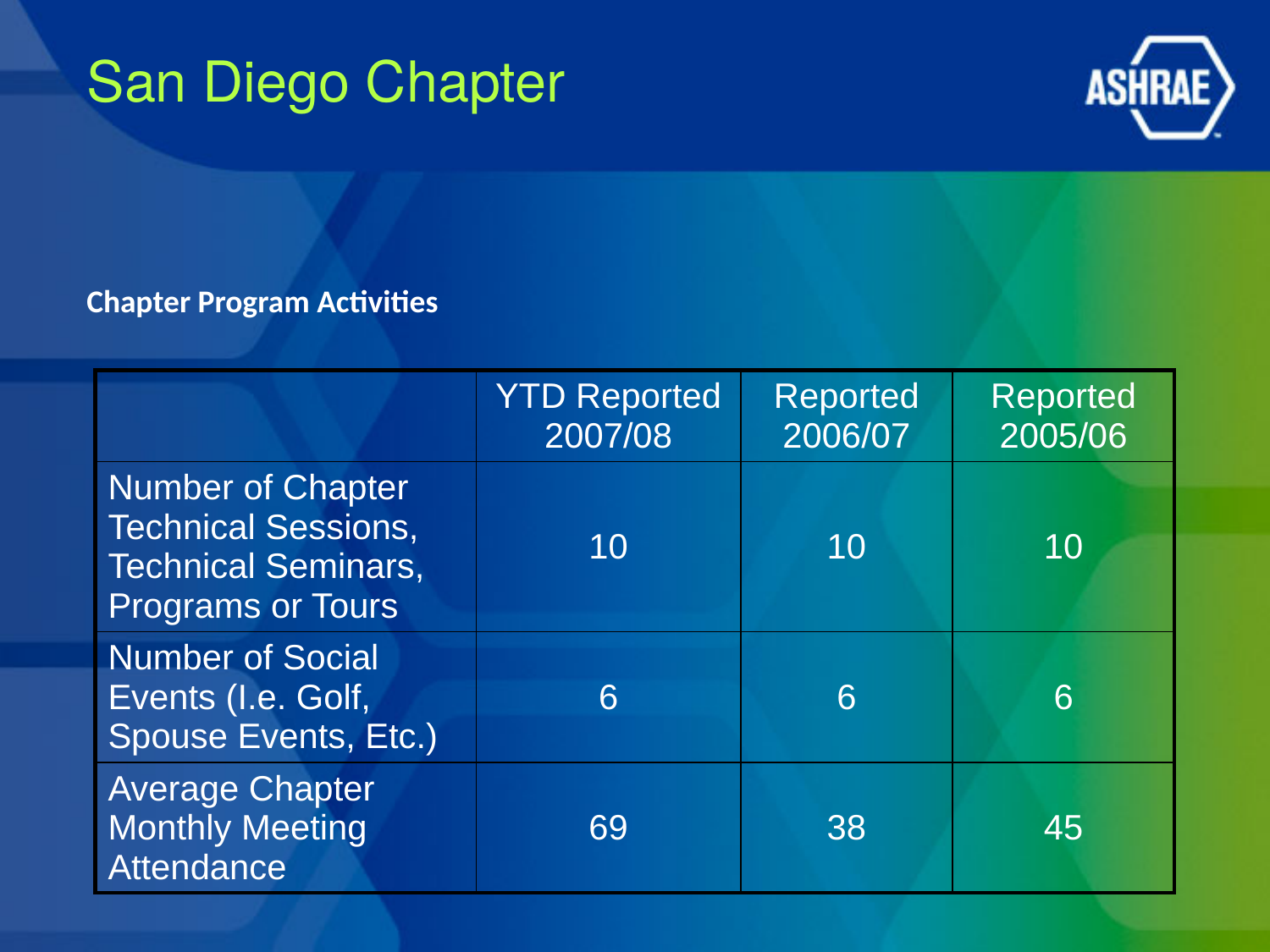

# San Diego Chapter
Chapter Program Activities
|  | YTD Reported 2007/08 | Reported 2006/07 | Reported 2005/06 |
| --- | --- | --- | --- |
| Number of Chapter Technical Sessions, Technical Seminars, Programs or Tours | 10 | 10 | 10 |
| Number of Social Events (I.e. Golf, Spouse Events, Etc.) | 6 | 6 | 6 |
| Average Chapter Monthly Meeting Attendance | 69 | 38 | 45 |